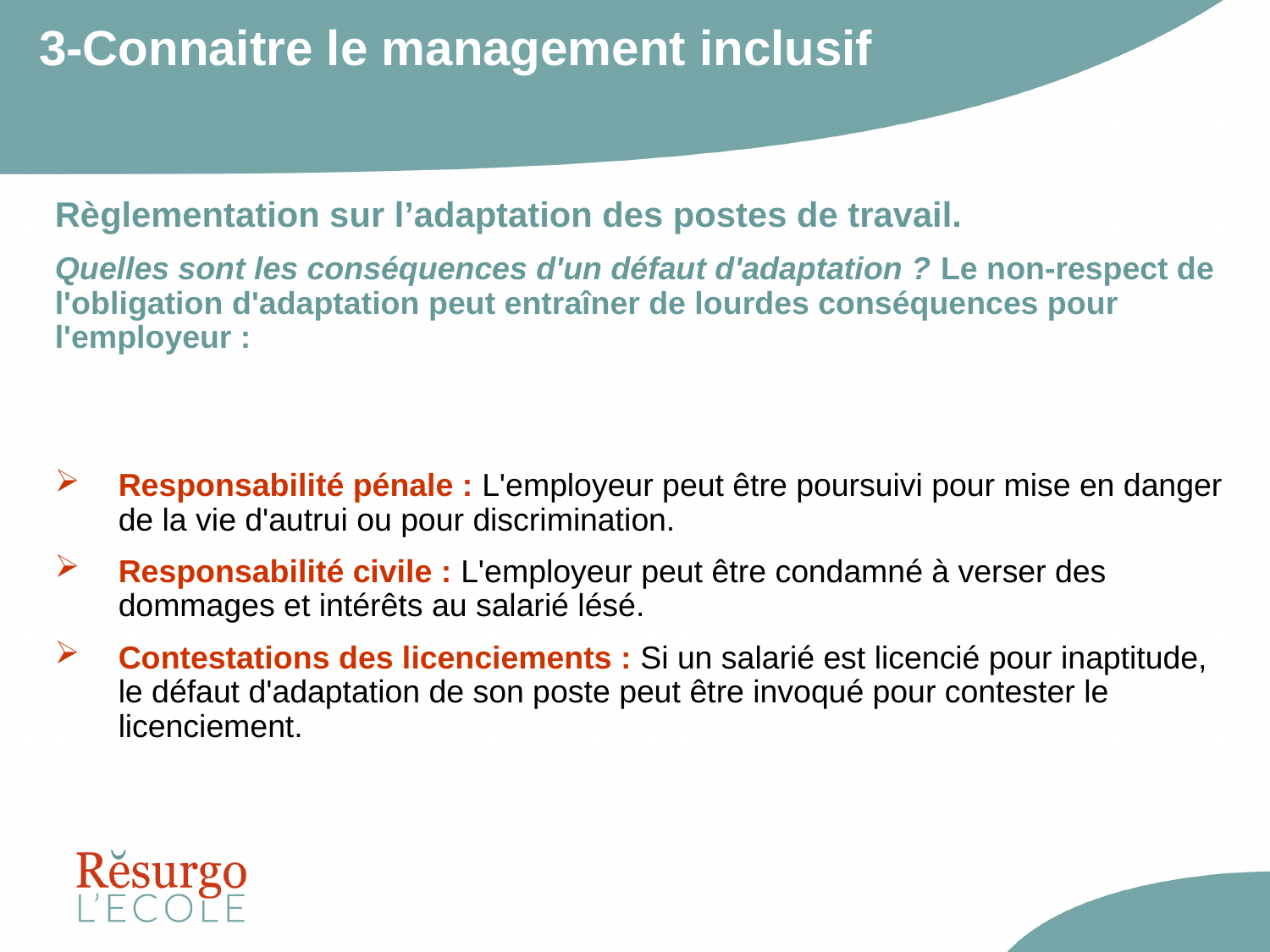

# 3-Connaitre le management inclusif
Règlementation sur l’adaptation des postes de travail.
Quelles sont les conséquences d'un défaut d'adaptation ? Le non-respect de l'obligation d'adaptation peut entraîner de lourdes conséquences pour l'employeur :

Responsabilité pénale : L'employeur peut être poursuivi pour mise en danger de la vie d'autrui ou pour discrimination.
Responsabilité civile : L'employeur peut être condamné à verser des dommages et intérêts au salarié lésé.
Contestations des licenciements : Si un salarié est licencié pour inaptitude, le défaut d'adaptation de son poste peut être invoqué pour contester le licenciement.